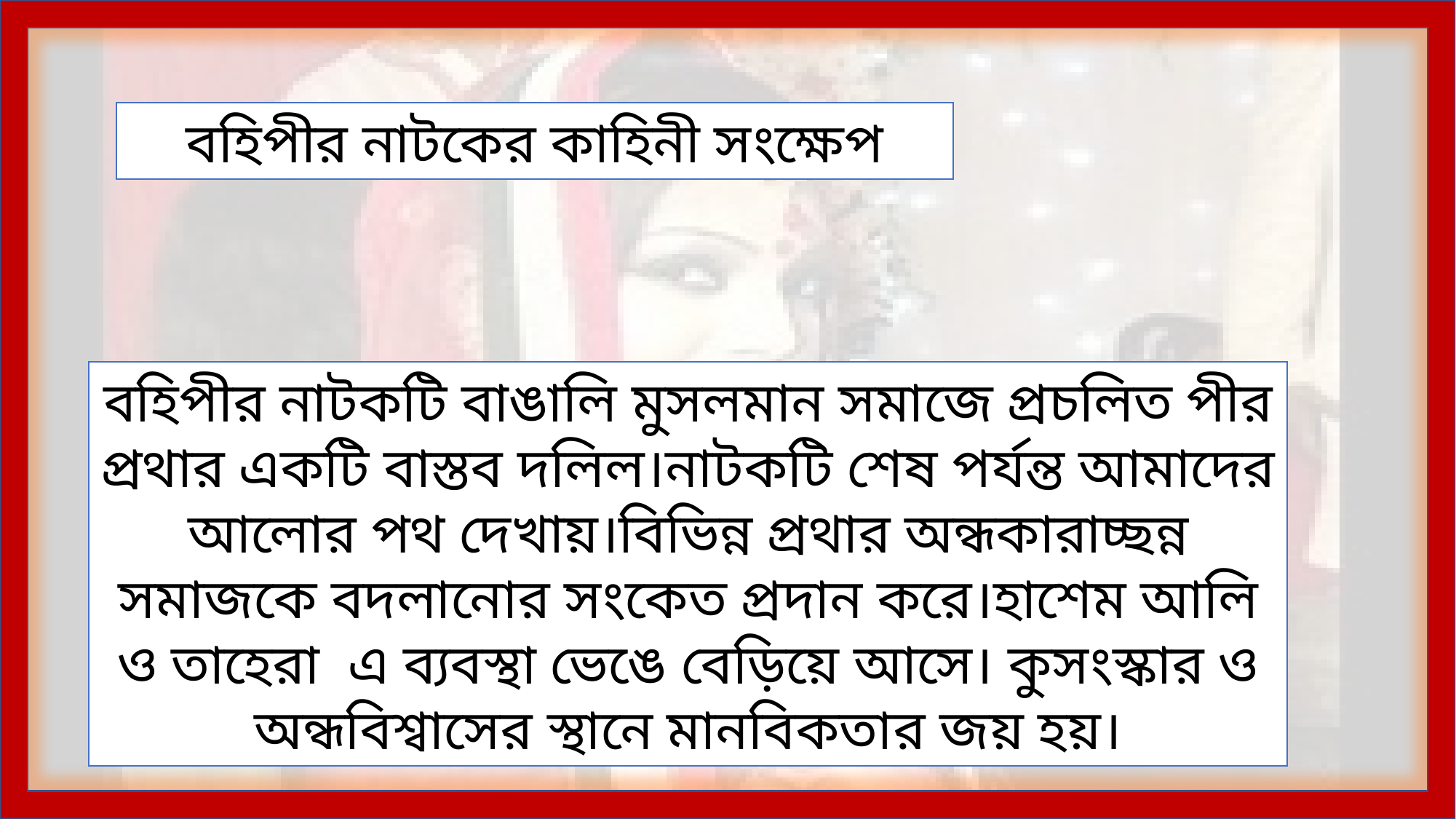

বহিপীর নাটকের কাহিনী সংক্ষেপ
বহিপীর নাটকটি বাঙালি মুসলমান সমাজে প্রচলিত পীর প্রথার একটি বাস্তব দলিল।নাটকটি শেষ পর্যন্ত আমাদের আলোর পথ দেখায়।বিভিন্ন প্রথার অন্ধকারাচ্ছন্ন সমাজকে বদলানোর সংকেত প্রদান করে।হাশেম আলি ও তাহেরা  এ ব্যবস্থা ভেঙে বেড়িয়ে আসে। কুসংস্কার ও অন্ধবিশ্বাসের স্থানে মানবিকতার জয় হয়।